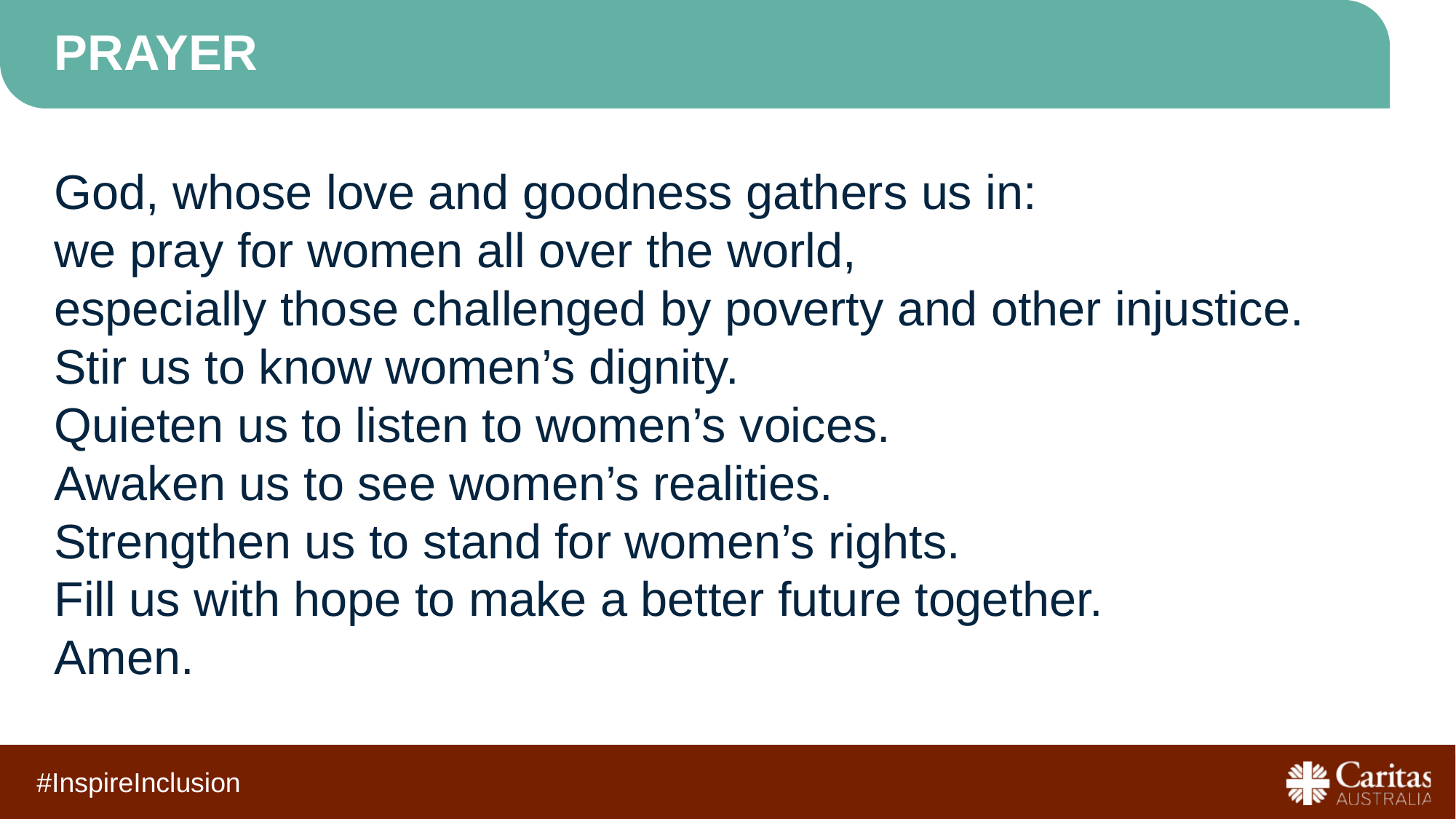

# PRAYER
God, whose love and goodness gathers us in:
we pray for women all over the world,
especially those challenged by poverty and other injustice.
Stir us to know women’s dignity.
Quieten us to listen to women’s voices.
Awaken us to see women’s realities.
Strengthen us to stand for women’s rights.
Fill us with hope to make a better future together.
Amen.